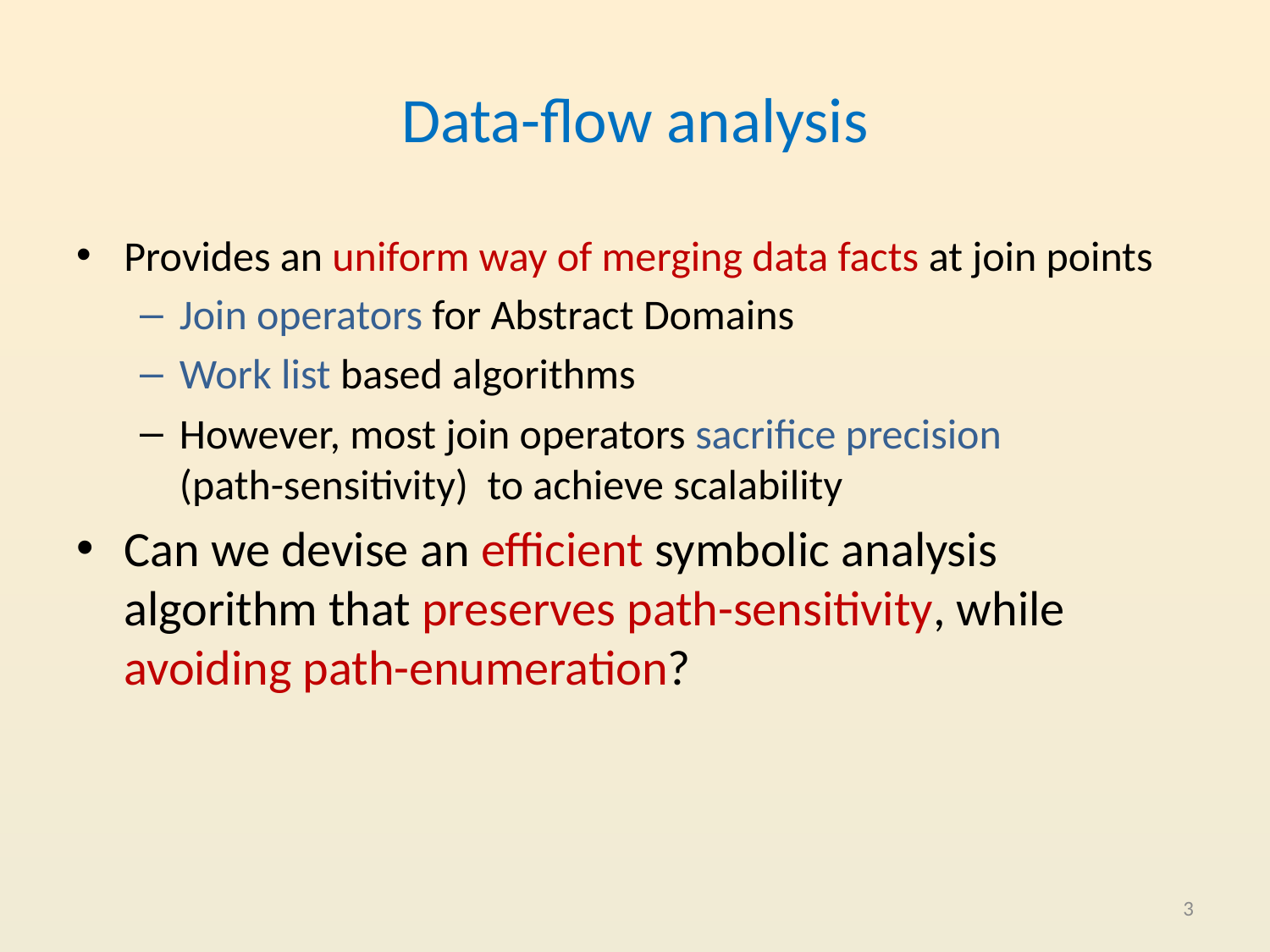

# Data-flow analysis
Provides an uniform way of merging data facts at join points
Join operators for Abstract Domains
Work list based algorithms
However, most join operators sacrifice precision          (path-sensitivity)  to achieve scalability
Can we devise an efficient symbolic analysis algorithm that preserves path-sensitivity, while avoiding path-enumeration?

3